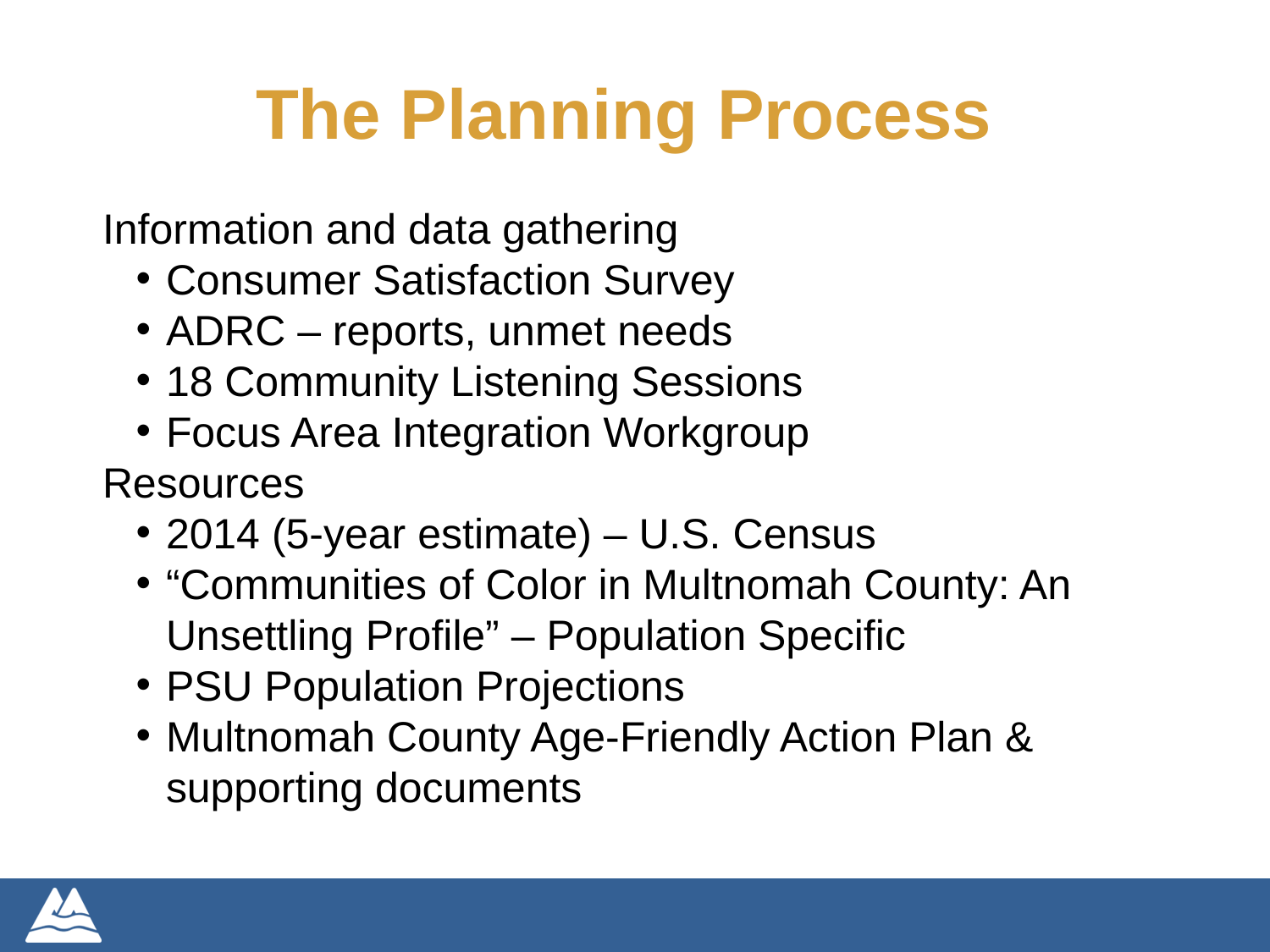

The Planning Process
Information and data gathering
Consumer Satisfaction Survey
ADRC – reports, unmet needs
18 Community Listening Sessions
Focus Area Integration Workgroup
Resources
2014 (5-year estimate) – U.S. Census
“Communities of Color in Multnomah County: An Unsettling Profile” – Population Specific
PSU Population Projections
Multnomah County Age-Friendly Action Plan & supporting documents